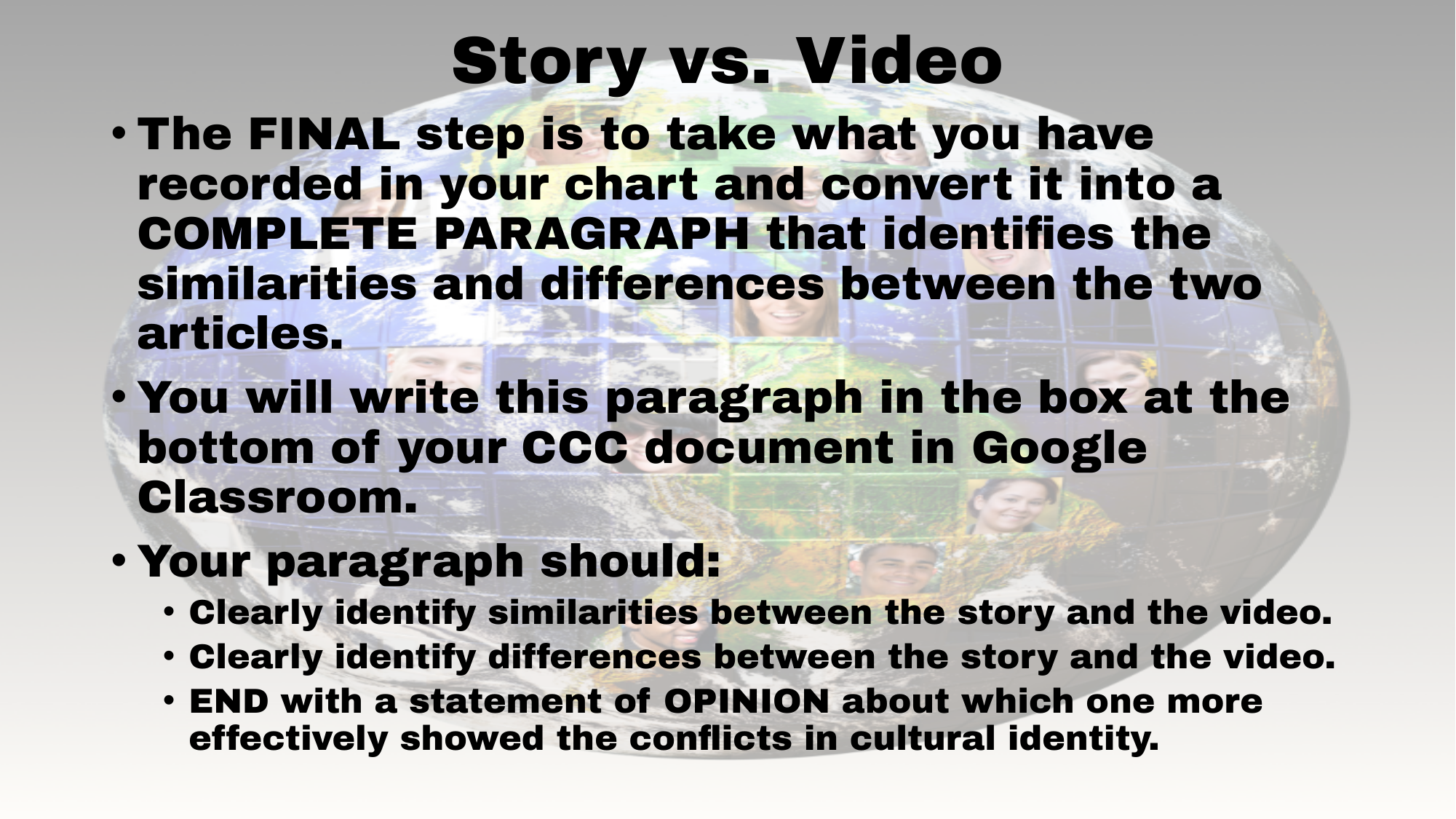

# Story vs. Video
The FINAL step is to take what you have recorded in your chart and convert it into a COMPLETE PARAGRAPH that identifies the similarities and differences between the two articles.
You will write this paragraph in the box at the bottom of your CCC document in Google Classroom.
Your paragraph should:
Clearly identify similarities between the story and the video.
Clearly identify differences between the story and the video.
END with a statement of OPINION about which one more effectively showed the conflicts in cultural identity.